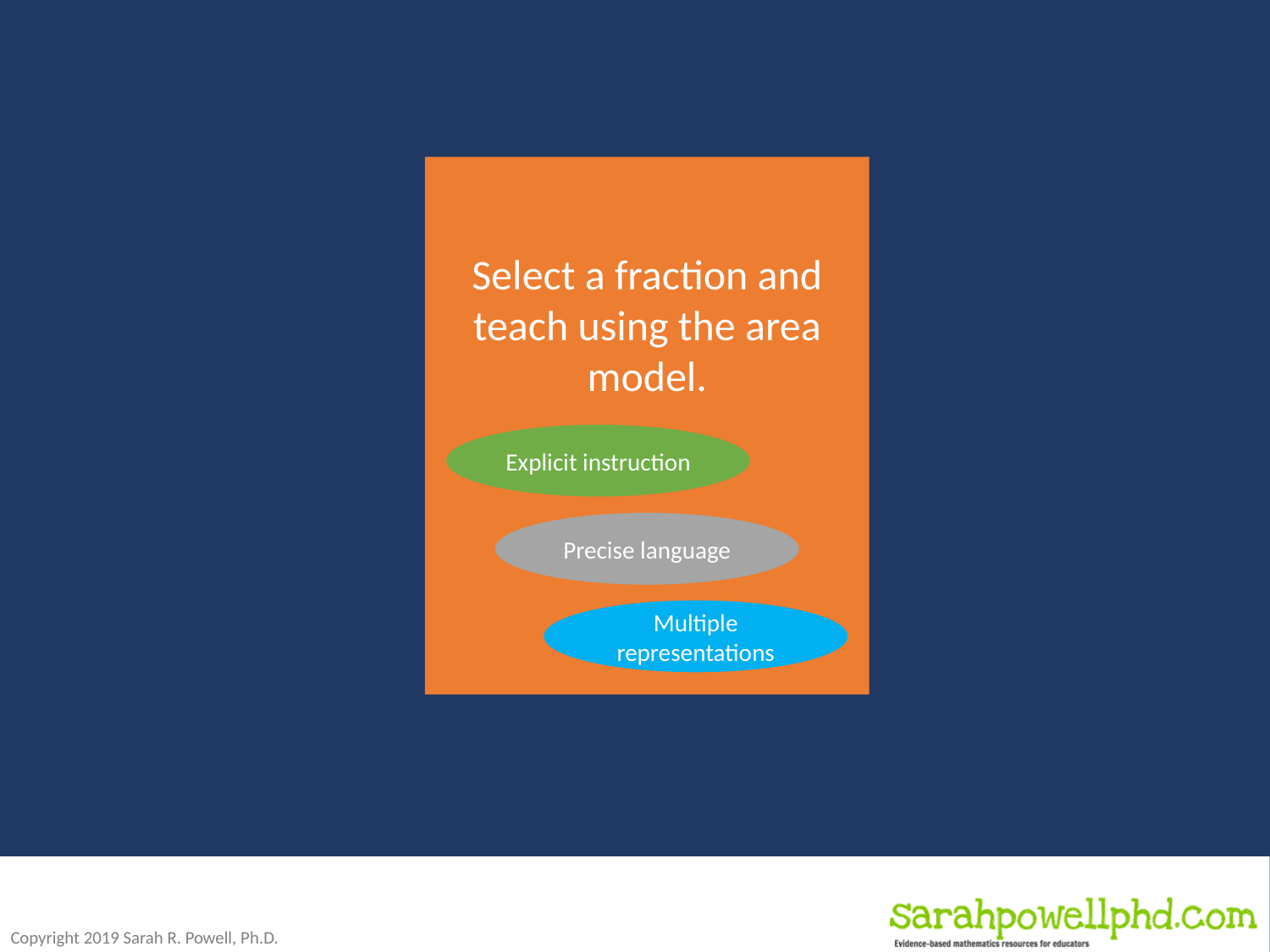

Select a fraction and teach using the area model.

Explicit instruction
Precise language
Multiple representations